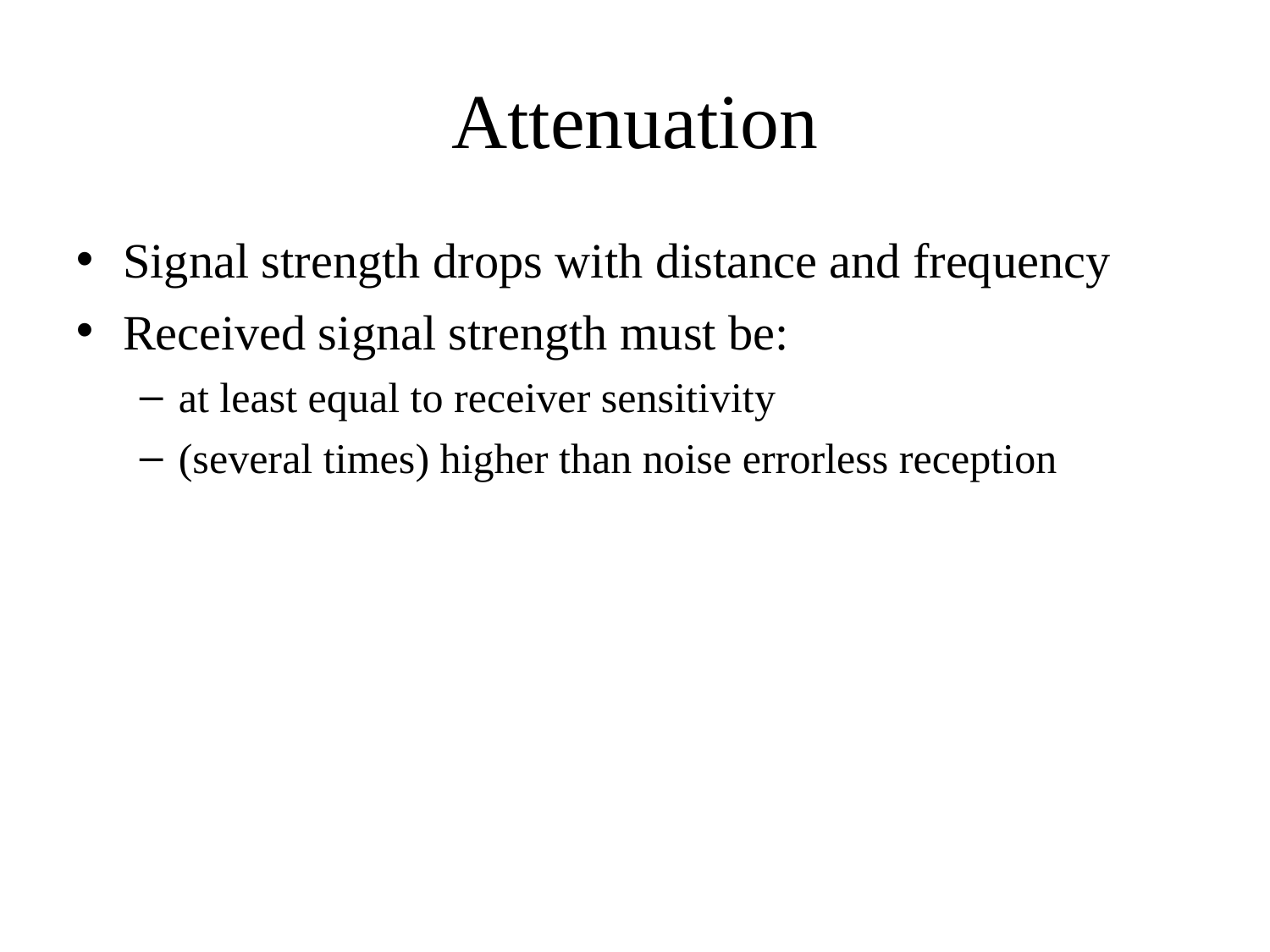

Attenuation
Signal strength drops with distance and frequency
Received signal strength must be:
at least equal to receiver sensitivity
(several times) higher than noise errorless reception